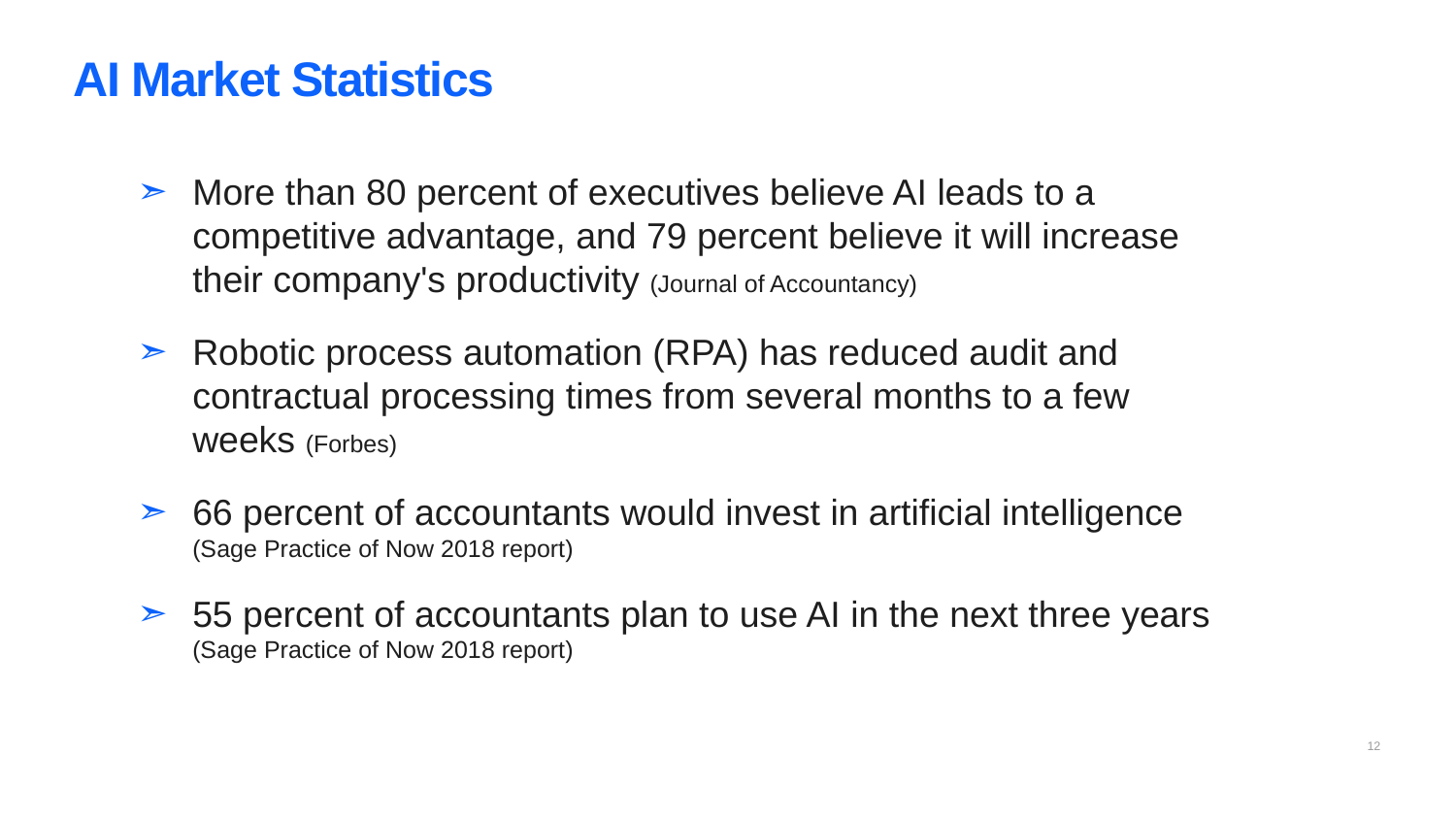

AI Market Statistics
More than 80 percent of executives believe AI leads to a competitive advantage, and 79 percent believe it will increase their company's productivity (Journal of Accountancy)

Robotic process automation (RPA) has reduced audit and contractual processing times from several months to a few weeks (Forbes)

66 percent of accountants would invest in artificial intelligence (Sage Practice of Now 2018 report)

55 percent of accountants plan to use AI in the next three years (Sage Practice of Now 2018 report)